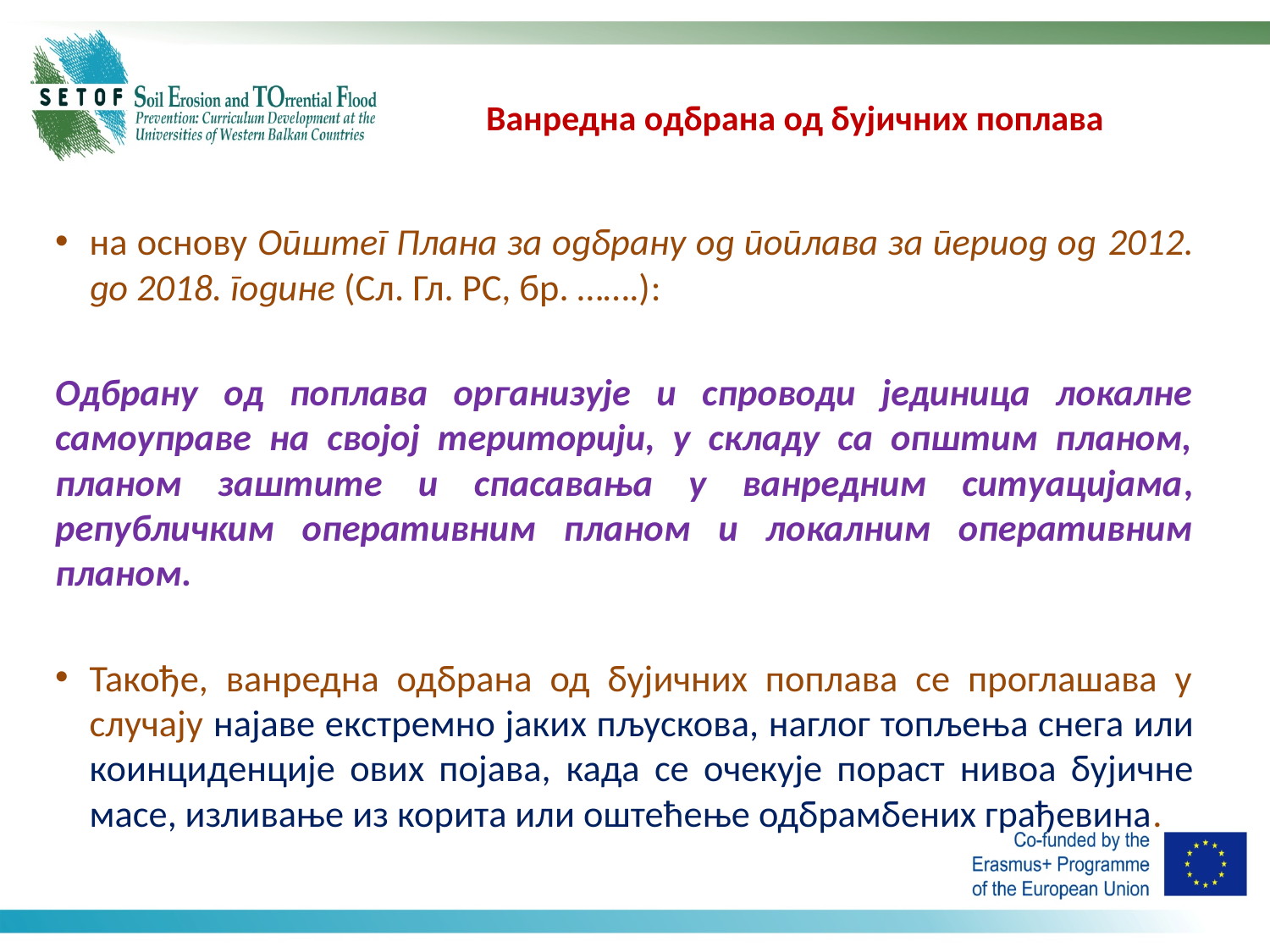

# Ванредна одбрана од бујичних поплава
на основу Општег Плана за одбрану од поплава за период од 2012. до 2018. године (Сл. Гл. РС, бр. …….):

Одбрану од поплава организује и спроводи јединица локалне самоуправе на својој територији, у складу са општим планом, планом заштите и спасавања у ванредним ситуацијама, републичким оперативним планом и локалним оперативним планом.

Такође, ванредна одбрана од бујичних поплава се проглашава у случају најаве екстремно јаких пљускова, наглог топљења снега или коинциденције ових појава, када се очекује пораст нивоа бујичне масе, изливање из корита или оштећење одбрамбених грађевина.